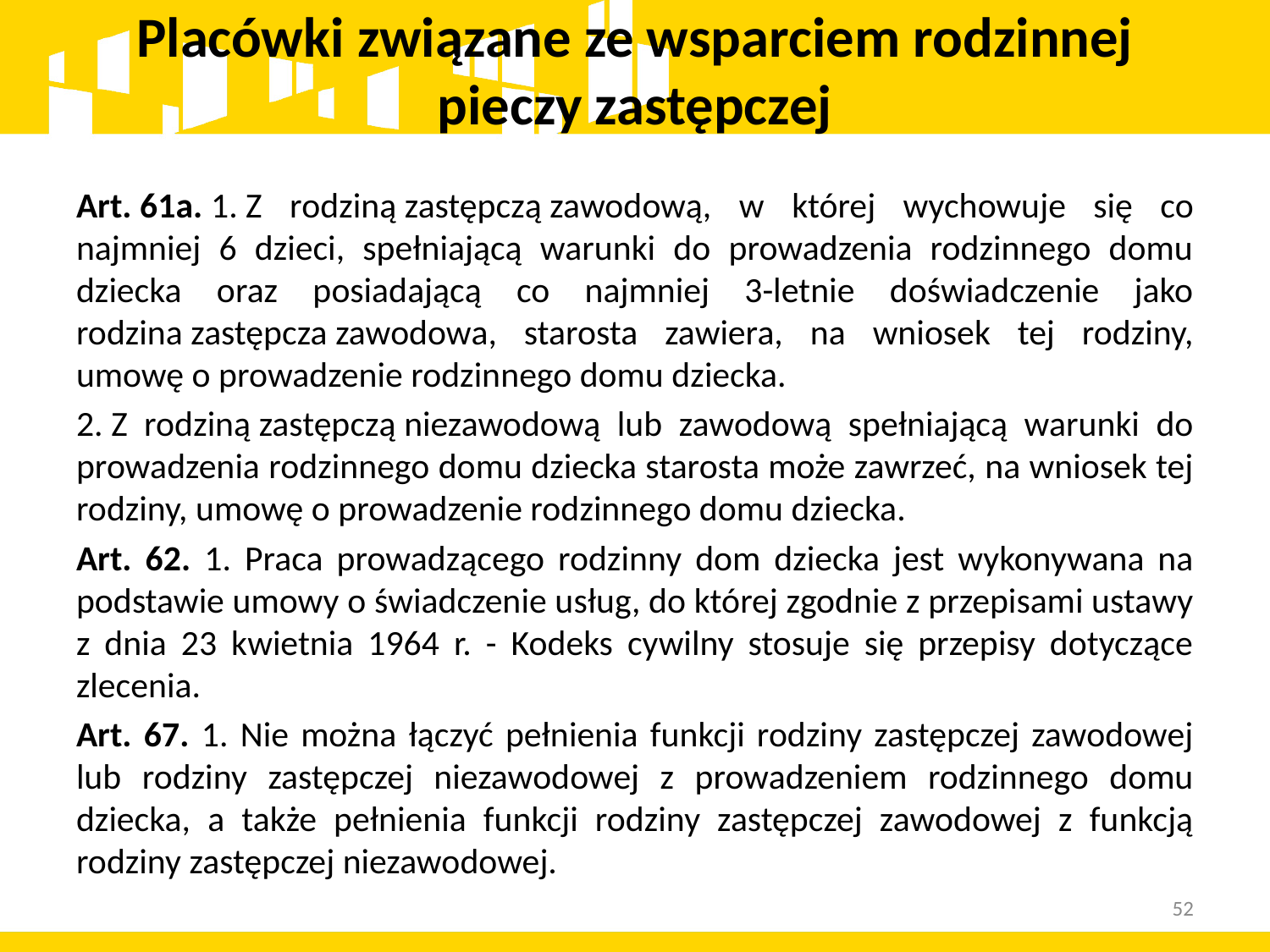

# Placówki związane ze wsparciem rodzinnej pieczy zastępczej
Art. 61a. 1. Z rodziną zastępczą zawodową, w której wychowuje się co najmniej 6 dzieci, spełniającą warunki do prowadzenia rodzinnego domu dziecka oraz posiadającą co najmniej 3-letnie doświadczenie jako rodzina zastępcza zawodowa, starosta zawiera, na wniosek tej rodziny, umowę o prowadzenie rodzinnego domu dziecka.
2. Z rodziną zastępczą niezawodową lub zawodową spełniającą warunki do prowadzenia rodzinnego domu dziecka starosta może zawrzeć, na wniosek tej rodziny, umowę o prowadzenie rodzinnego domu dziecka.
Art. 62. 1. Praca prowadzącego rodzinny dom dziecka jest wykonywana na podstawie umowy o świadczenie usług, do której zgodnie z przepisami ustawy z dnia 23 kwietnia 1964 r. - Kodeks cywilny stosuje się przepisy dotyczące zlecenia.
Art. 67. 1. Nie można łączyć pełnienia funkcji rodziny zastępczej zawodowej lub rodziny zastępczej niezawodowej z prowadzeniem rodzinnego domu dziecka, a także pełnienia funkcji rodziny zastępczej zawodowej z funkcją rodziny zastępczej niezawodowej.
52